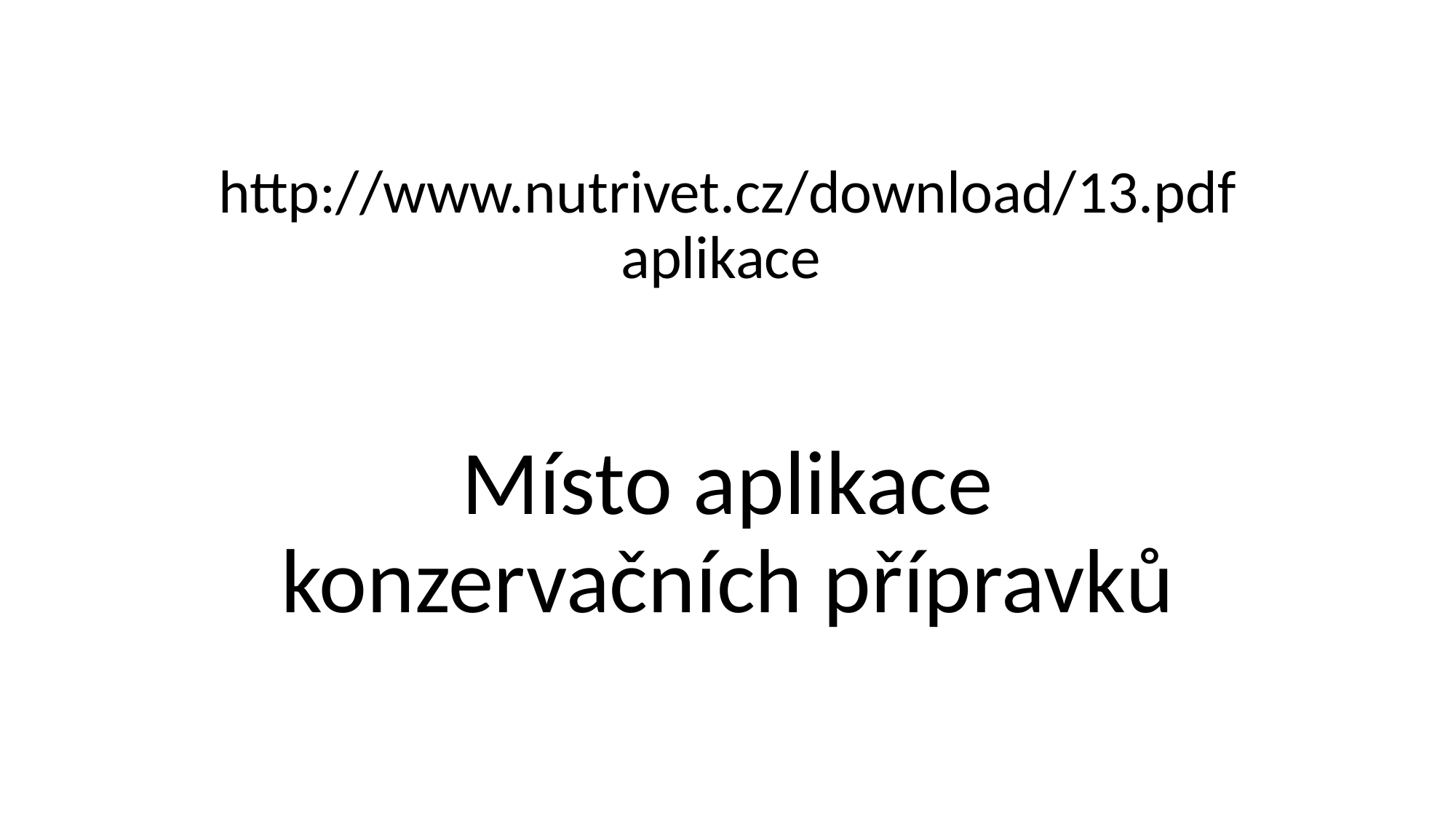

# http://www.nutrivet.cz/download/13.pdf aplikace
Místo aplikace konzervačních přípravků